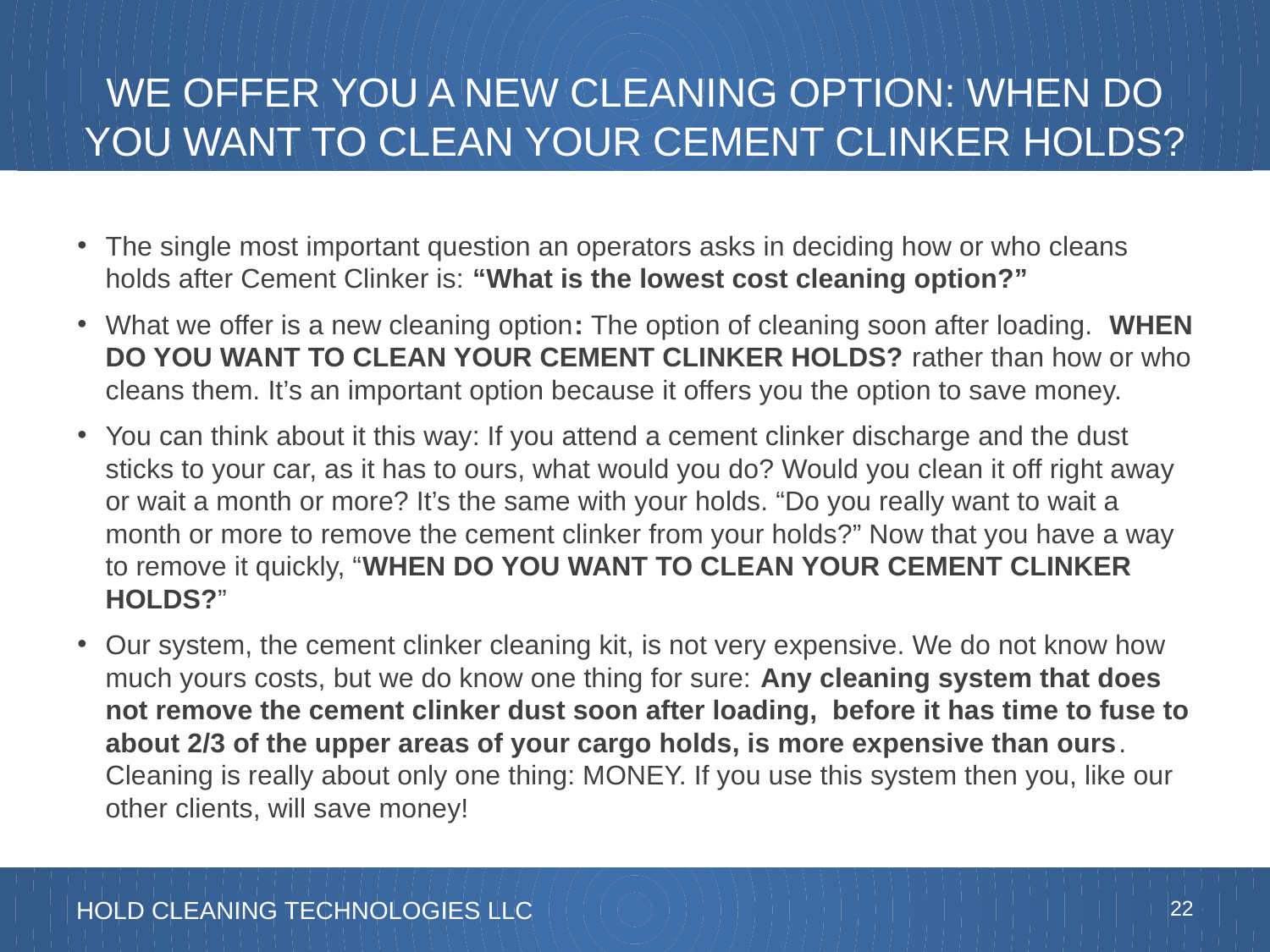

# WE OFFER YOU A NEW CLEANING OPTION: WHEN DO YOU WANT TO CLEAN YOUR CEMENT CLINKER HOLDS?
The single most important question an operators asks in deciding how or who cleans holds after Cement Clinker is: “What is the lowest cost cleaning option?”
What we offer is a new cleaning option: The option of cleaning soon after loading.  WHEN DO YOU WANT TO CLEAN YOUR CEMENT CLINKER HOLDS? rather than how or who cleans them. It’s an important option because it offers you the option to save money.
You can think about it this way: If you attend a cement clinker discharge and the dust sticks to your car, as it has to ours, what would you do? Would you clean it off right away or wait a month or more? It’s the same with your holds. “Do you really want to wait a month or more to remove the cement clinker from your holds?” Now that you have a way to remove it quickly, “WHEN DO YOU WANT TO CLEAN YOUR CEMENT CLINKER HOLDS?”
Our system, the cement clinker cleaning kit, is not very expensive. We do not know how much yours costs, but we do know one thing for sure: Any cleaning system that does not remove the cement clinker dust soon after loading,  before it has time to fuse to about 2/3 of the upper areas of your cargo holds, is more expensive than ours. Cleaning is really about only one thing: MONEY. If you use this system then you, like our other clients, will save money!

22